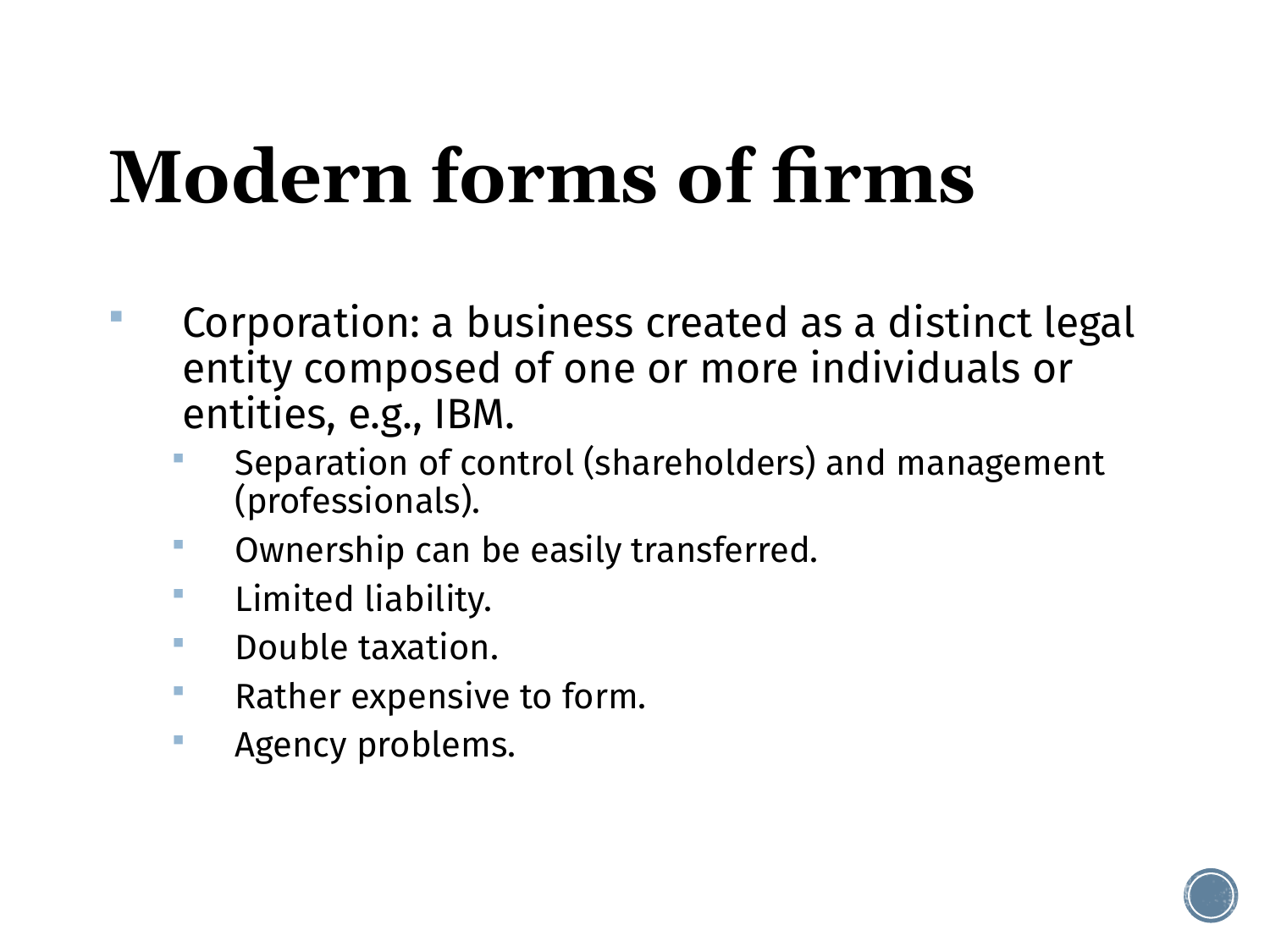

# Modern forms of firms
Corporation: a business created as a distinct legal entity composed of one or more individuals or entities, e.g., IBM.
Separation of control (shareholders) and management (professionals).
Ownership can be easily transferred.
Limited liability.
Double taxation.
Rather expensive to form.
Agency problems.